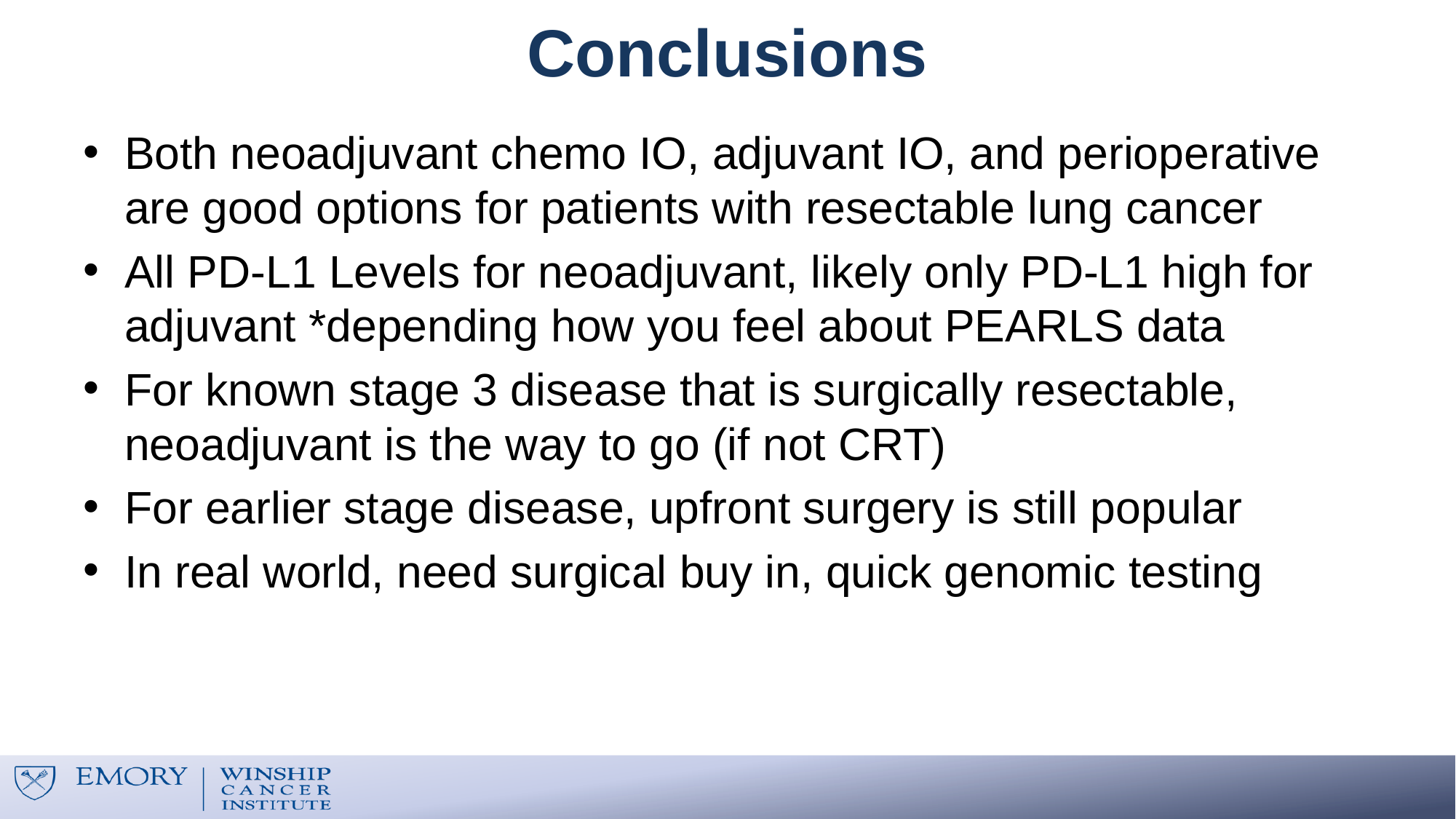

# Conclusions
Both neoadjuvant chemo IO, adjuvant IO, and perioperative are good options for patients with resectable lung cancer
All PD-L1 Levels for neoadjuvant, likely only PD-L1 high for adjuvant *depending how you feel about PEARLS data
For known stage 3 disease that is surgically resectable, neoadjuvant is the way to go (if not CRT)
For earlier stage disease, upfront surgery is still popular
In real world, need surgical buy in, quick genomic testing